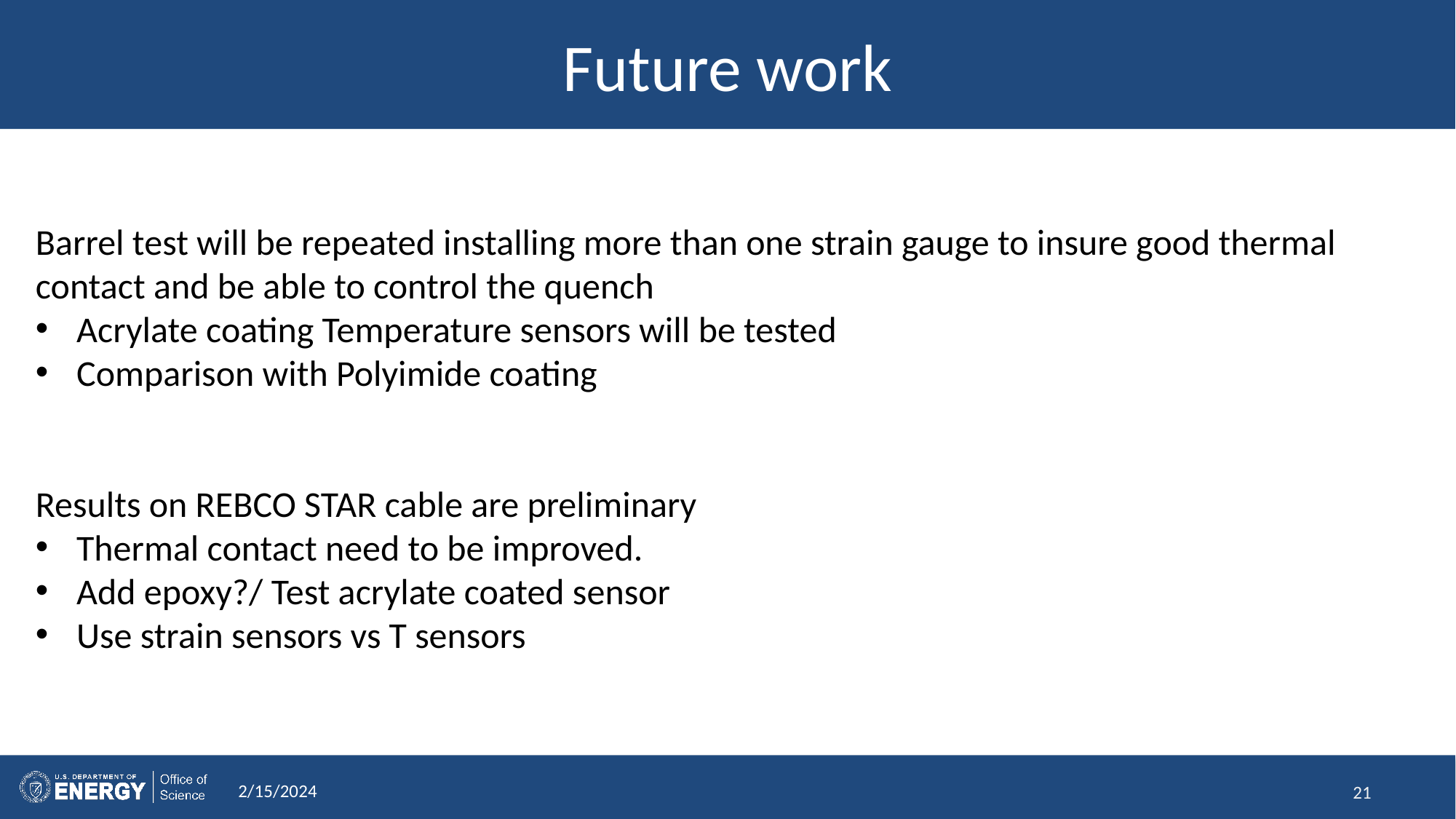

# Future work
Barrel test will be repeated installing more than one strain gauge to insure good thermal contact and be able to control the quench
Acrylate coating Temperature sensors will be tested
Comparison with Polyimide coating

Results on REBCO STAR cable are preliminary
Thermal contact need to be improved.
Add epoxy?/ Test acrylate coated sensor
Use strain sensors vs T sensors
2/15/2024
21